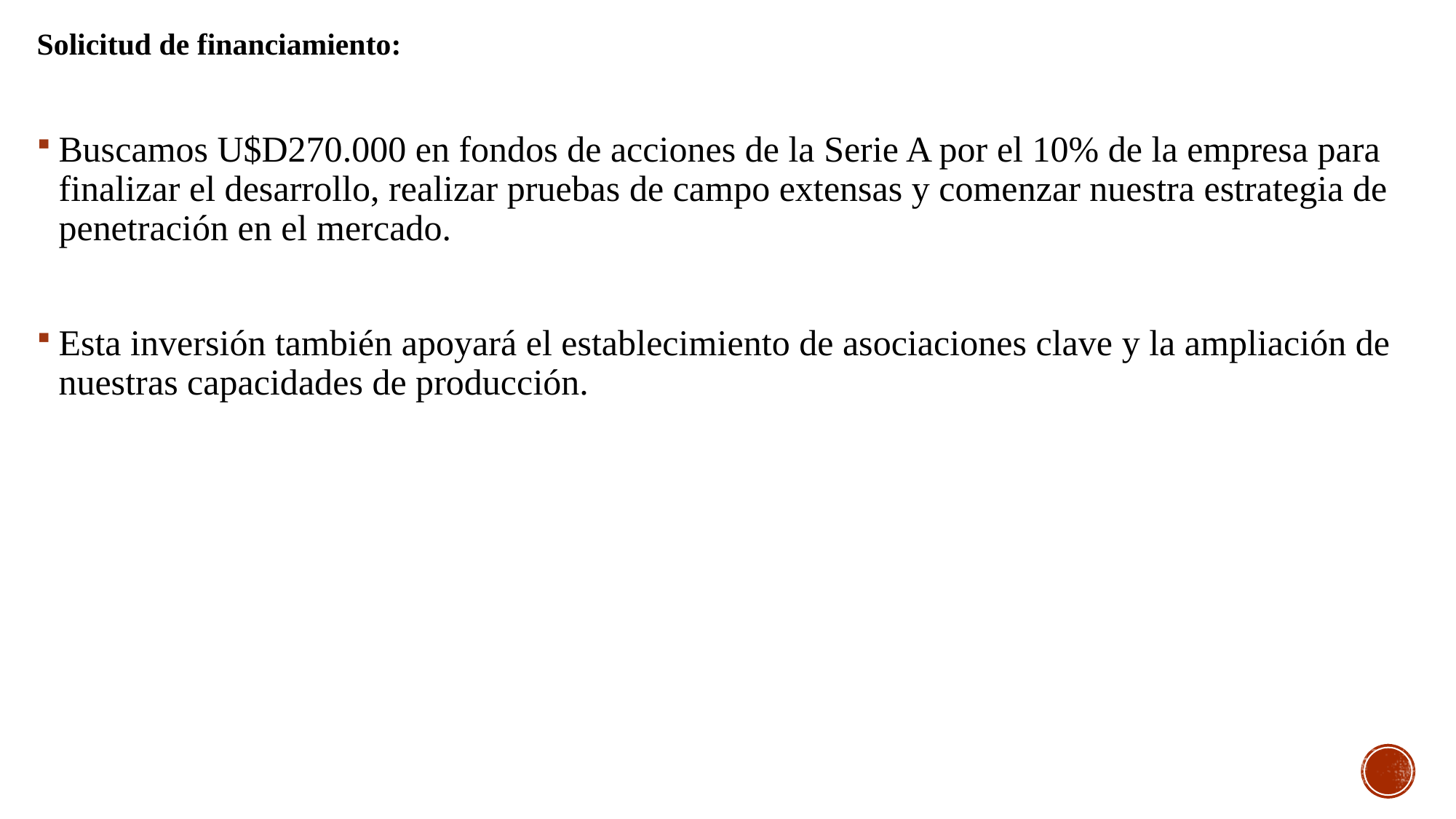

Solicitud de financiamiento:

Buscamos U$D270.000 en fondos de acciones de la Serie A por el 10% de la empresa para finalizar el desarrollo, realizar pruebas de campo extensas y comenzar nuestra estrategia de penetración en el mercado.

Esta inversión también apoyará el establecimiento de asociaciones clave y la ampliación de nuestras capacidades de producción.